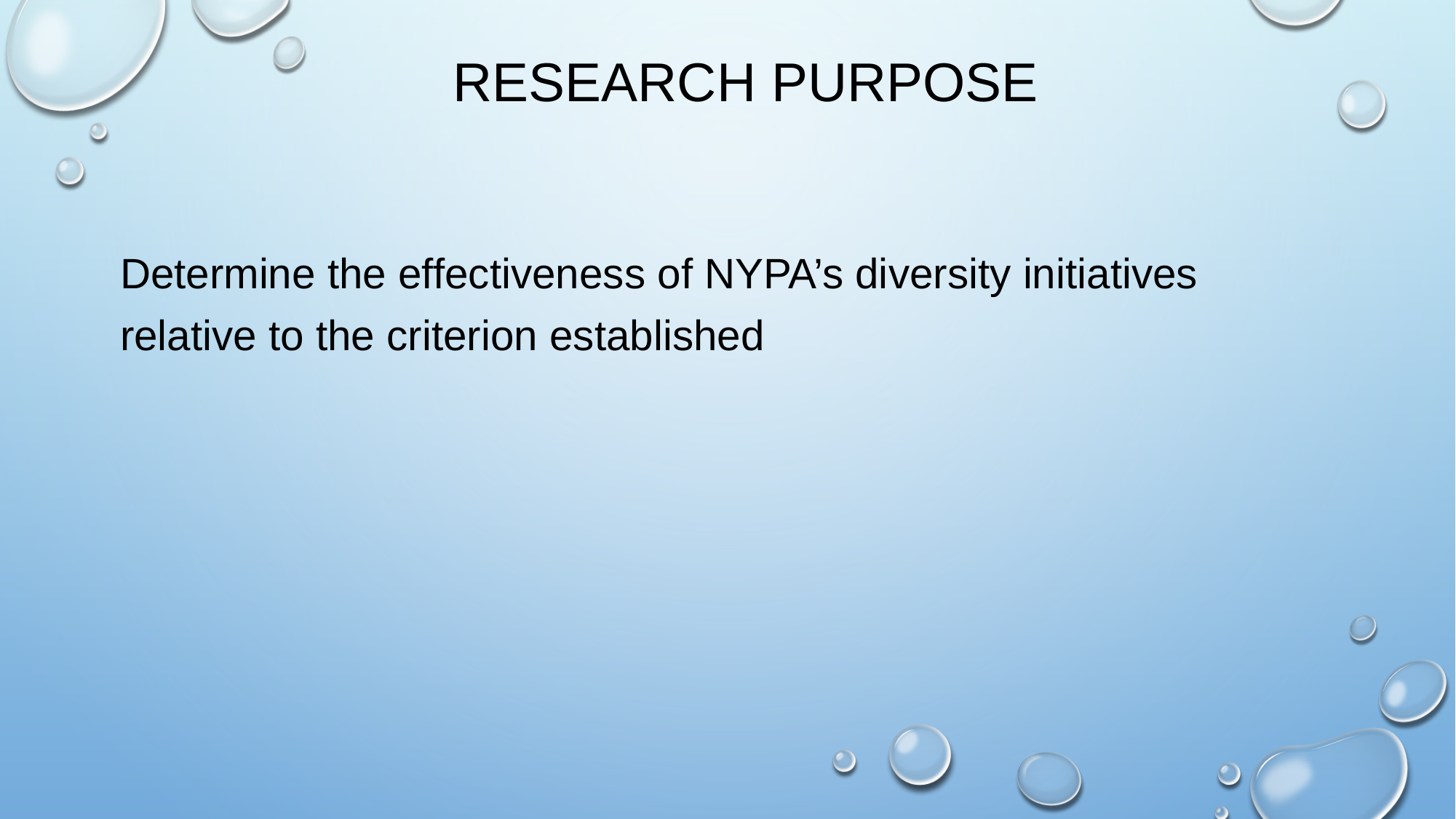

RESEARCH PURPOSE
Determine the effectiveness of NYPA’s diversity initiatives relative to the criterion established